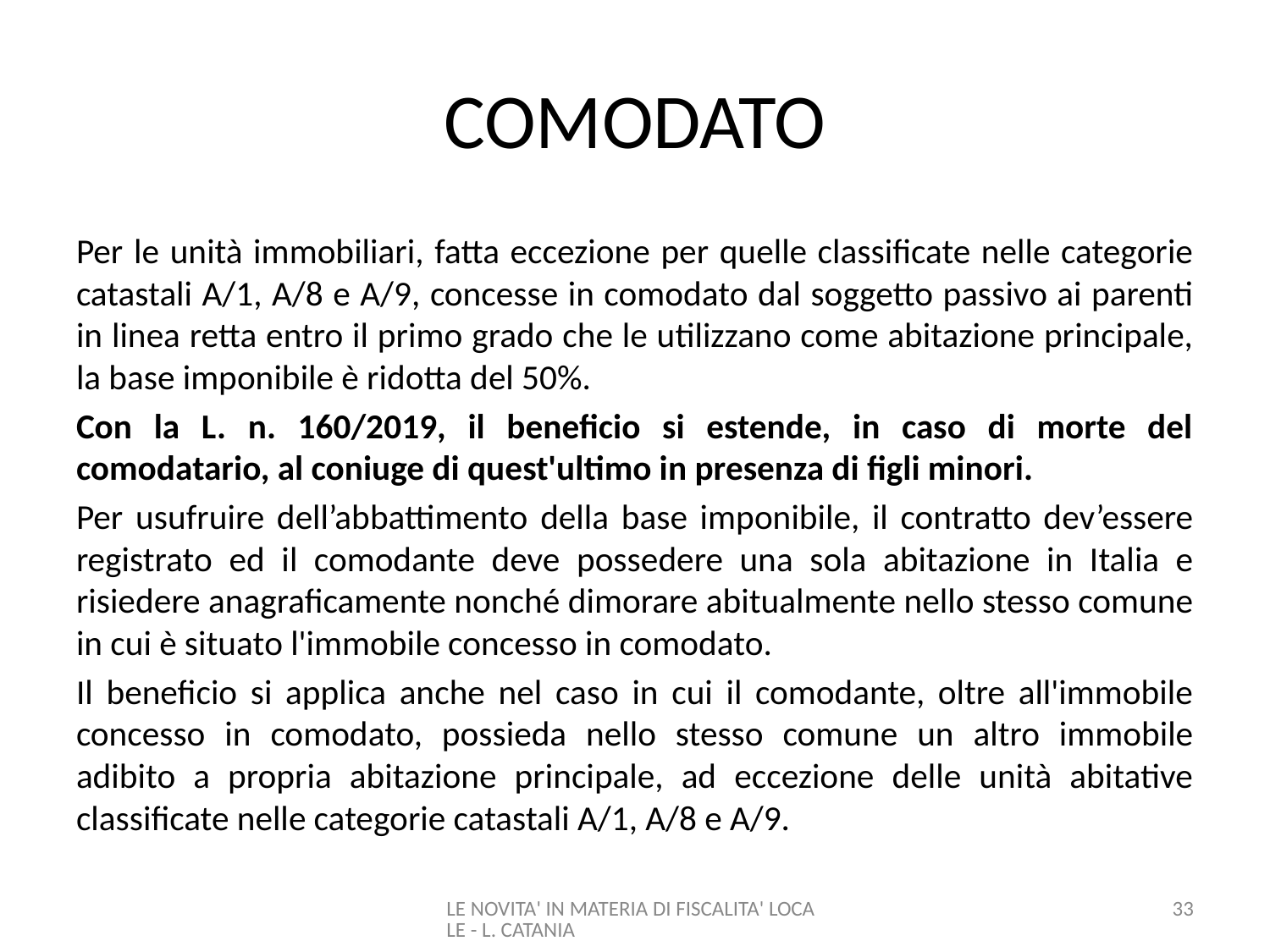

# COMODATO
Per le unità immobiliari, fatta eccezione per quelle classificate nelle categorie catastali A/1, A/8 e A/9, concesse in comodato dal soggetto passivo ai parenti in linea retta entro il primo grado che le utilizzano come abitazione principale, la base imponibile è ridotta del 50%.
Con la L. n. 160/2019, il beneficio si estende, in caso di morte del comodatario, al coniuge di quest'ultimo in presenza di figli minori.
Per usufruire dell’abbattimento della base imponibile, il contratto dev’essere registrato ed il comodante deve possedere una sola abitazione in Italia e risiedere anagraficamente nonché dimorare abitualmente nello stesso comune in cui è situato l'immobile concesso in comodato.
Il beneficio si applica anche nel caso in cui il comodante, oltre all'immobile concesso in comodato, possieda nello stesso comune un altro immobile adibito a propria abitazione principale, ad eccezione delle unità abitative classificate nelle categorie catastali A/1, A/8 e A/9.

LE NOVITA' IN MATERIA DI FISCALITA' LOCALE - L. CATANIA
33